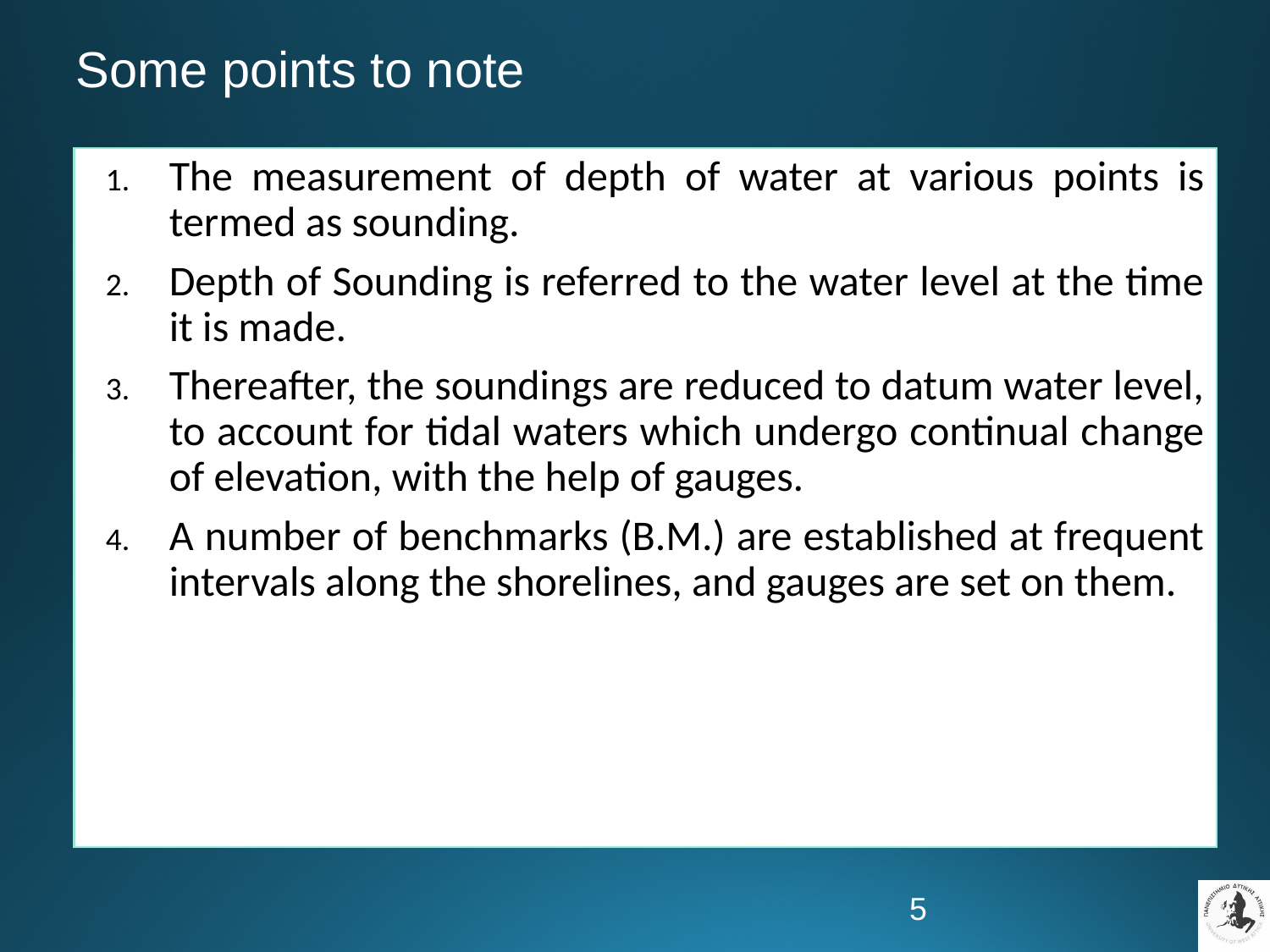

# Some points to note
The measurement of depth of water at various points is termed as sounding.
Depth of Sounding is referred to the water level at the time it is made.
Thereafter, the soundings are reduced to datum water level, to account for tidal waters which undergo continual change of elevation, with the help of gauges.
A number of benchmarks (B.M.) are established at frequent intervals along the shorelines, and gauges are set on them.
5